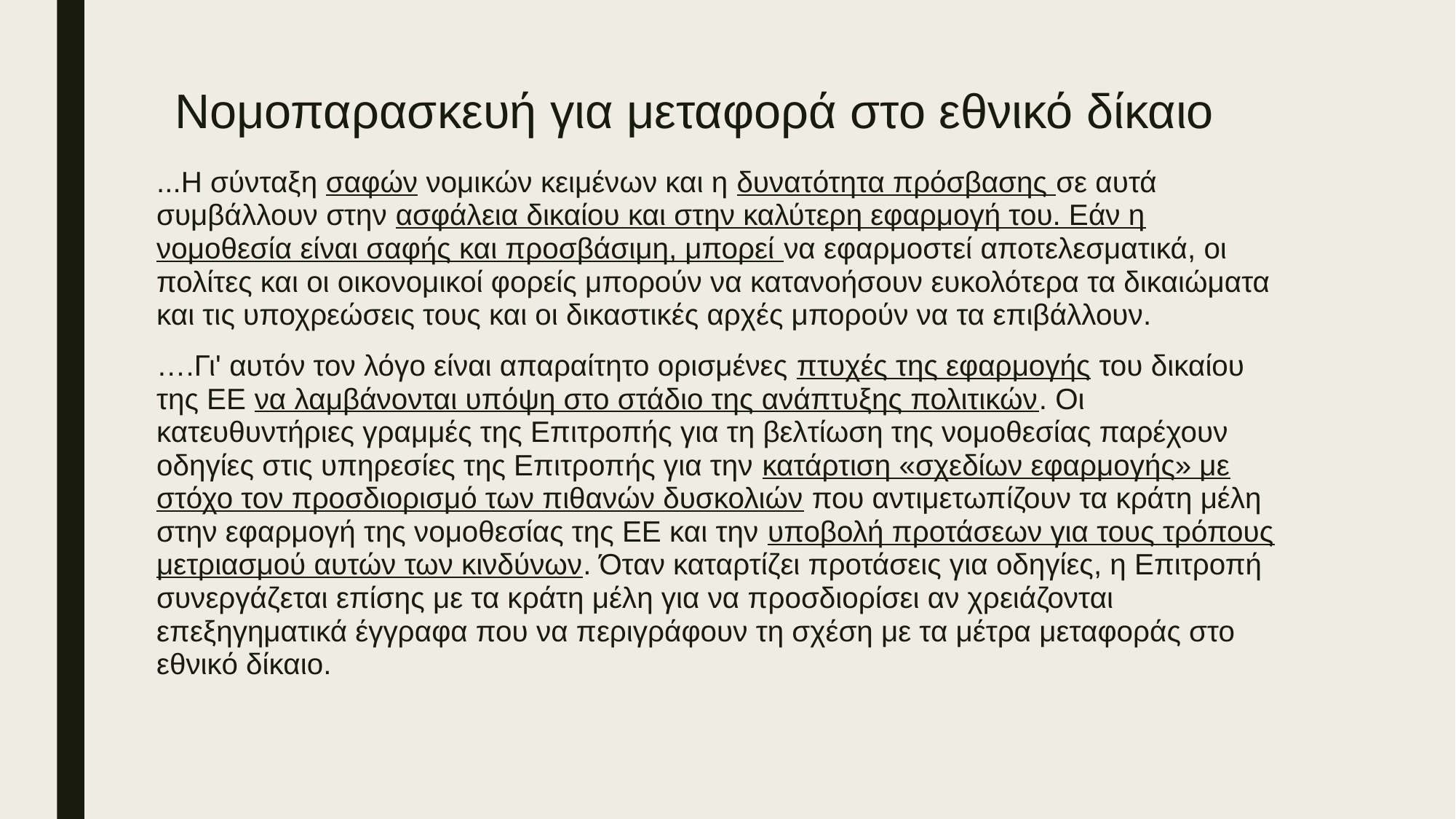

# Νομοπαρασκευή για μεταφορά στο εθνικό δίκαιο
...Η σύνταξη σαφών νομικών κειμένων και η δυνατότητα πρόσβασης σε αυτά συμβάλλουν στην ασφάλεια δικαίου και στην καλύτερη εφαρμογή του. Εάν η νομοθεσία είναι σαφής και προσβάσιμη, μπορεί να εφαρμοστεί αποτελεσματικά, οι πολίτες και οι οικονομικοί φορείς μπορούν να κατανοήσουν ευκολότερα τα δικαιώματα και τις υποχρεώσεις τους και οι δικαστικές αρχές μπορούν να τα επιβάλλουν.
….Γι' αυτόν τον λόγο είναι απαραίτητο ορισμένες πτυχές της εφαρμογής του δικαίου της ΕΕ να λαμβάνονται υπόψη στο στάδιο της ανάπτυξης πολιτικών. Οι κατευθυντήριες γραμμές της Επιτροπής για τη βελτίωση της νομοθεσίας παρέχουν οδηγίες στις υπηρεσίες της Επιτροπής για την κατάρτιση «σχεδίων εφαρμογής» με στόχο τον προσδιορισμό των πιθανών δυσκολιών που αντιμετωπίζουν τα κράτη μέλη στην εφαρμογή της νομοθεσίας της ΕΕ και την υποβολή προτάσεων για τους τρόπους μετριασμού αυτών των κινδύνων. Όταν καταρτίζει προτάσεις για οδηγίες, η Επιτροπή συνεργάζεται επίσης με τα κράτη μέλη για να προσδιορίσει αν χρειάζονται επεξηγηματικά έγγραφα που να περιγράφουν τη σχέση με τα μέτρα μεταφοράς στο εθνικό δίκαιο.